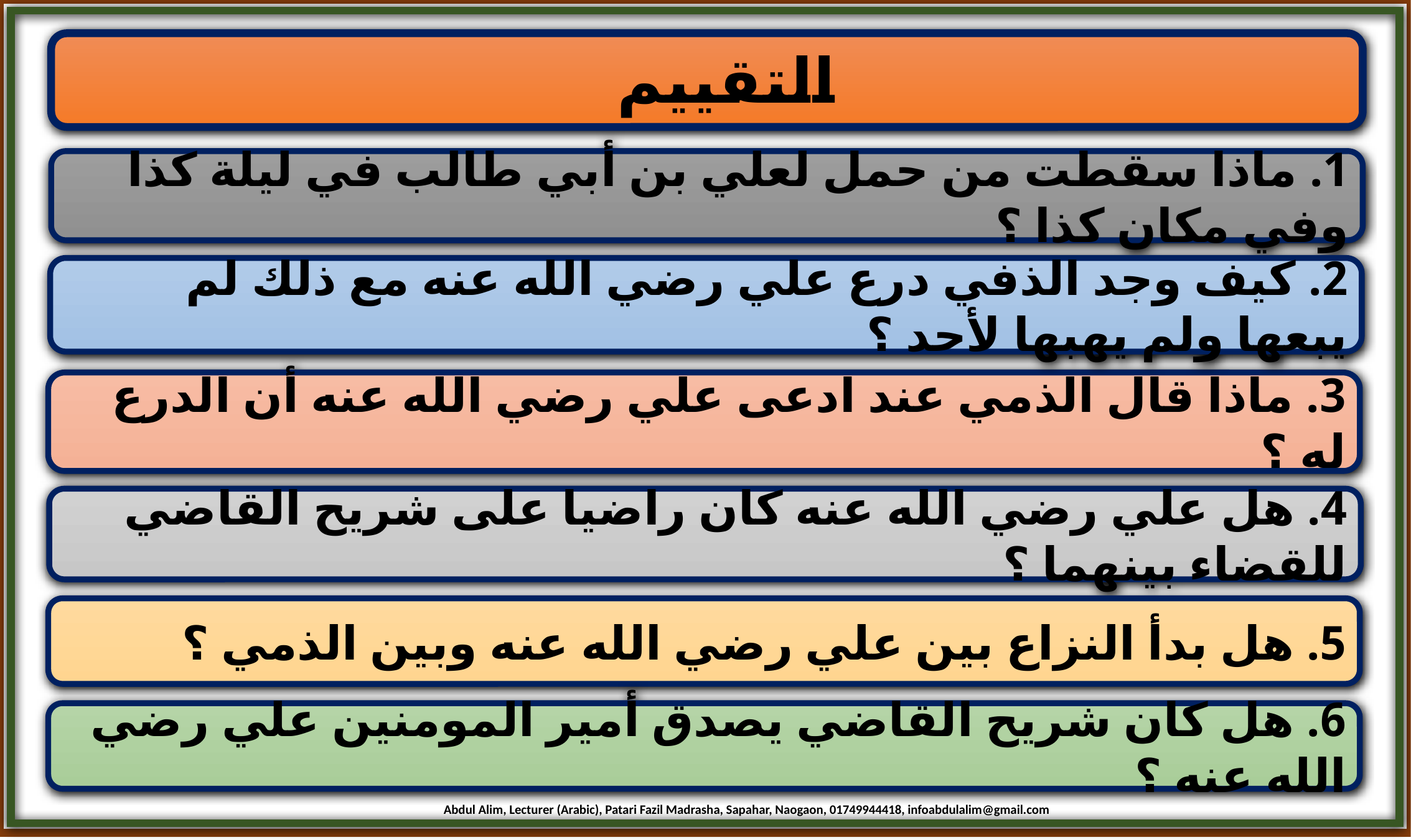

التقييم
1. ماذا سقطت من حمل لعلي بن أبي طالب في ليلة كذا وفي مكان كذا ؟
2. كيف وجد الذفي درع علي رضي الله عنه مع ذلك لم يبعها ولم يهبها لأحد ؟
3. ماذا قال الذمي عند ادعى علي رضي الله عنه أن الدرع له ؟
4. هل علي رضي الله عنه كان راضيا على شريح القاضي للقضاء بينهما ؟
5. هل بدأ النزاع بين علي رضي الله عنه وبين الذمي ؟
6. هل كان شريح القاضي يصدق أمير المومنين علي رضي الله عنه ؟